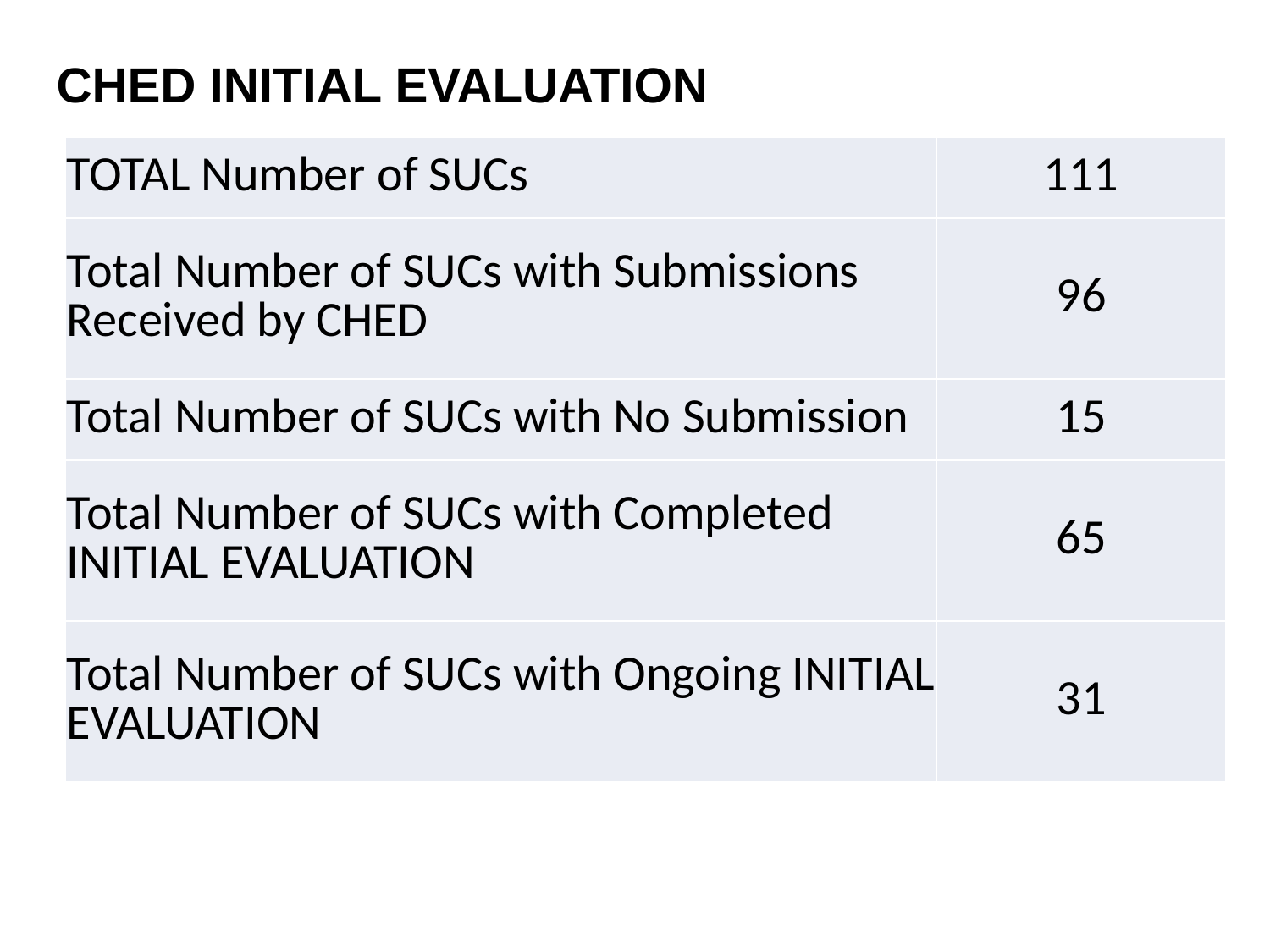

CHED INITIAL EVALUATION
| TOTAL Number of SUCs | 111 |
| --- | --- |
| Total Number of SUCs with Submissions Received by CHED | 96 |
| Total Number of SUCs with No Submission | 15 |
| Total Number of SUCs with Completed INITIAL EVALUATION | 65 |
| Total Number of SUCs with Ongoing INITIAL EVALUATION | 31 |